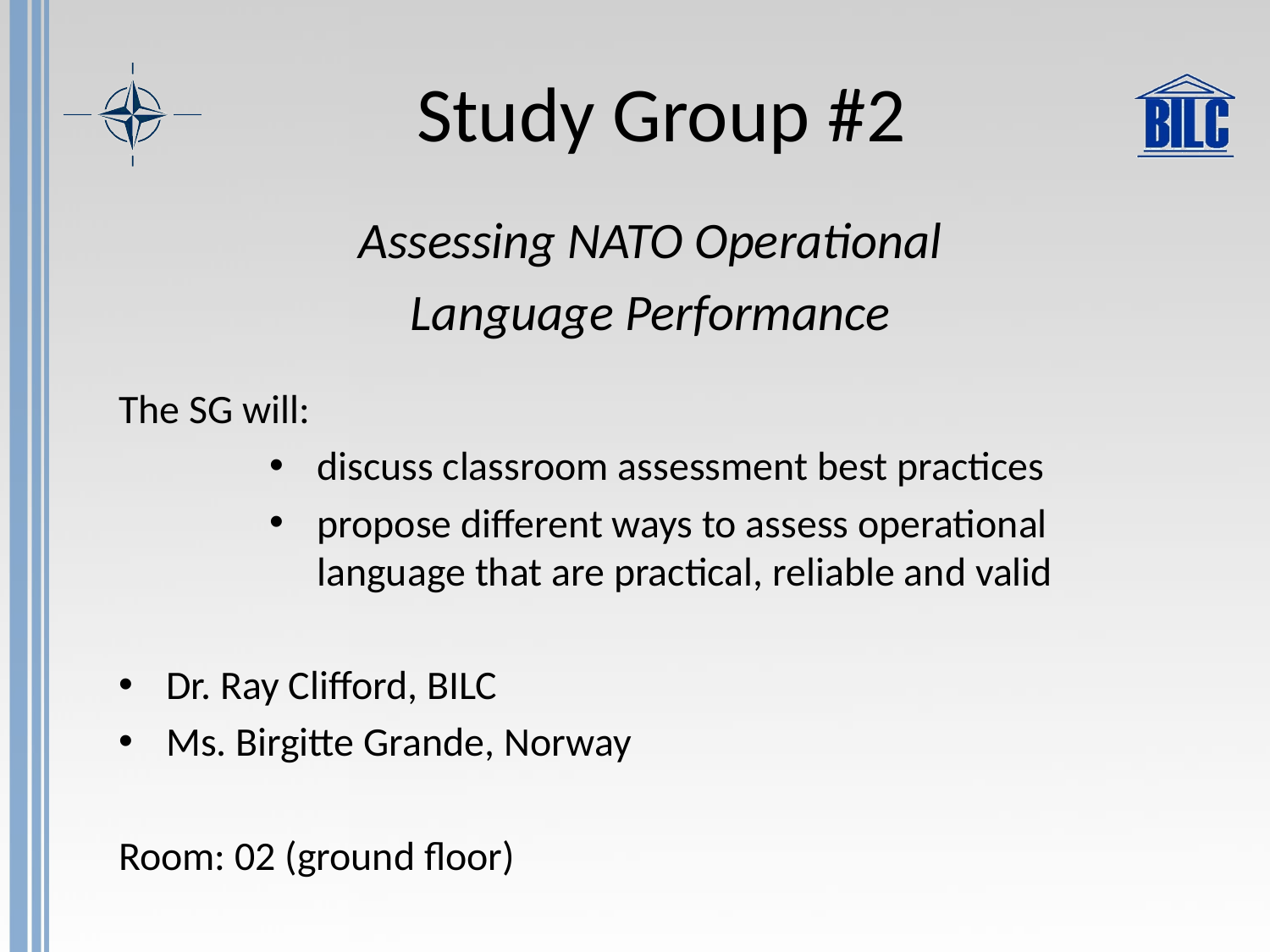

# Study Group #2
Assessing NATO Operational
Language Performance

The SG will:
discuss classroom assessment best practices
propose different ways to assess operational language that are practical, reliable and valid

Dr. Ray Clifford, BILC
Ms. Birgitte Grande, Norway

Room: 02 (ground floor)